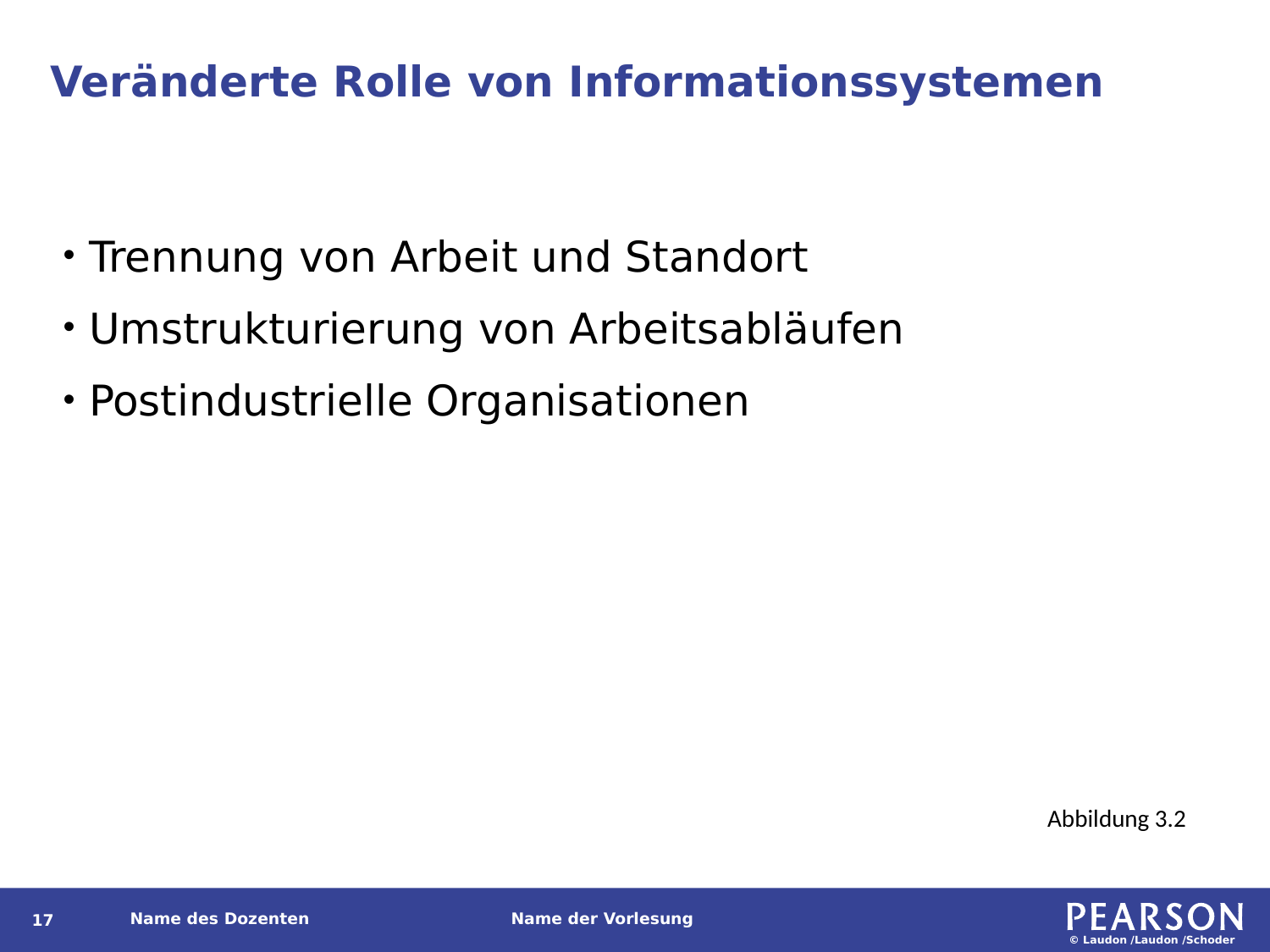

# Veränderte Rolle von Informationssystemen

Trennung von Arbeit und Standort
Umstrukturierung von Arbeitsabläufen
Postindustrielle Organisationen

Abbildung 3.2
17